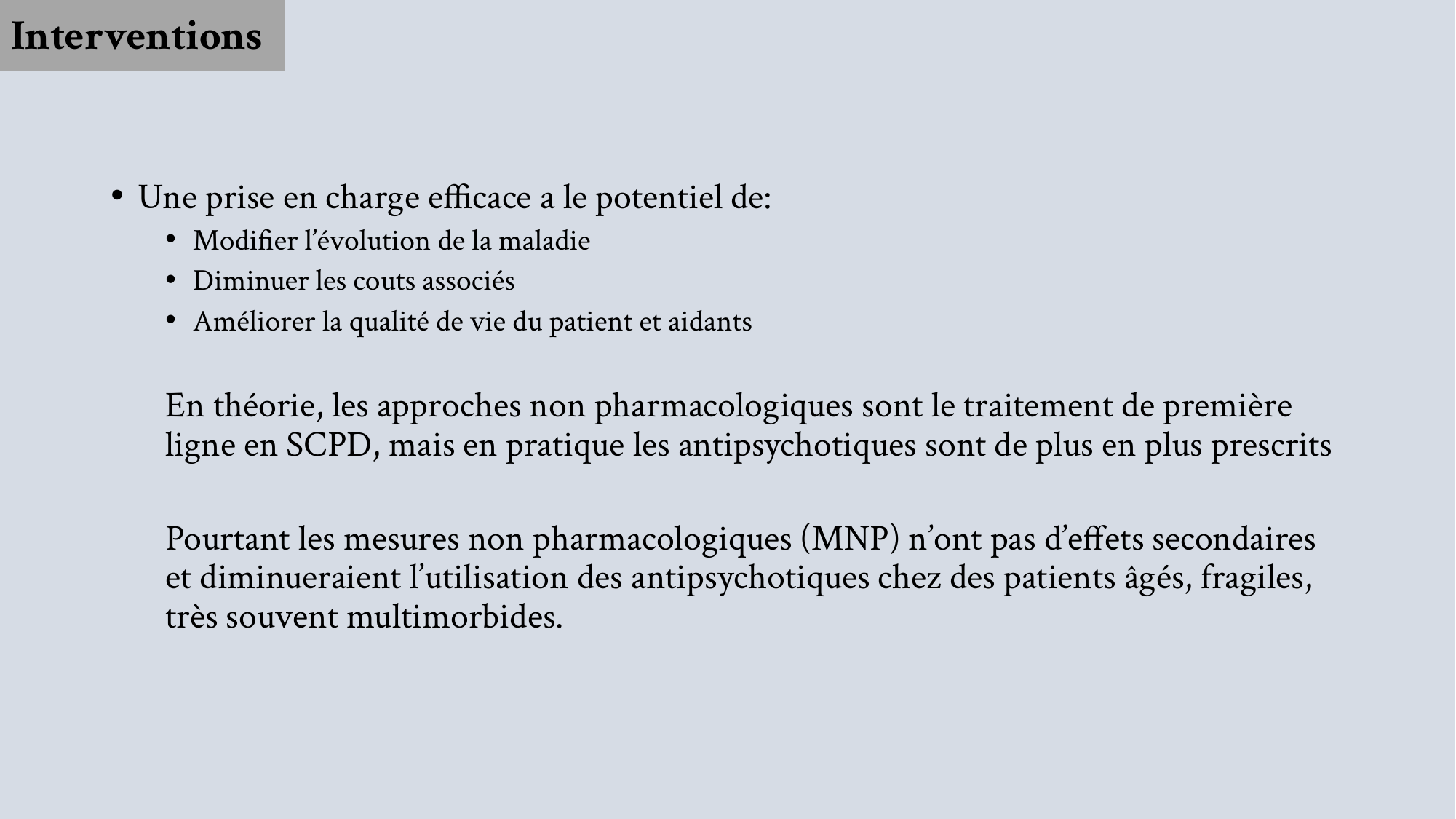

# Interventions
Une prise en charge efficace a le potentiel de:
Modifier l’évolution de la maladie
Diminuer les couts associés
Améliorer la qualité de vie du patient et aidants

En théorie, les approches non pharmacologiques sont le traitement de première ligne en SCPD, mais en pratique les antipsychotiques sont de plus en plus prescrits

Pourtant les mesures non pharmacologiques (MNP) n’ont pas d’effets secondaires et diminueraient l’utilisation des antipsychotiques chez des patients âgés, fragiles, très souvent multimorbides.